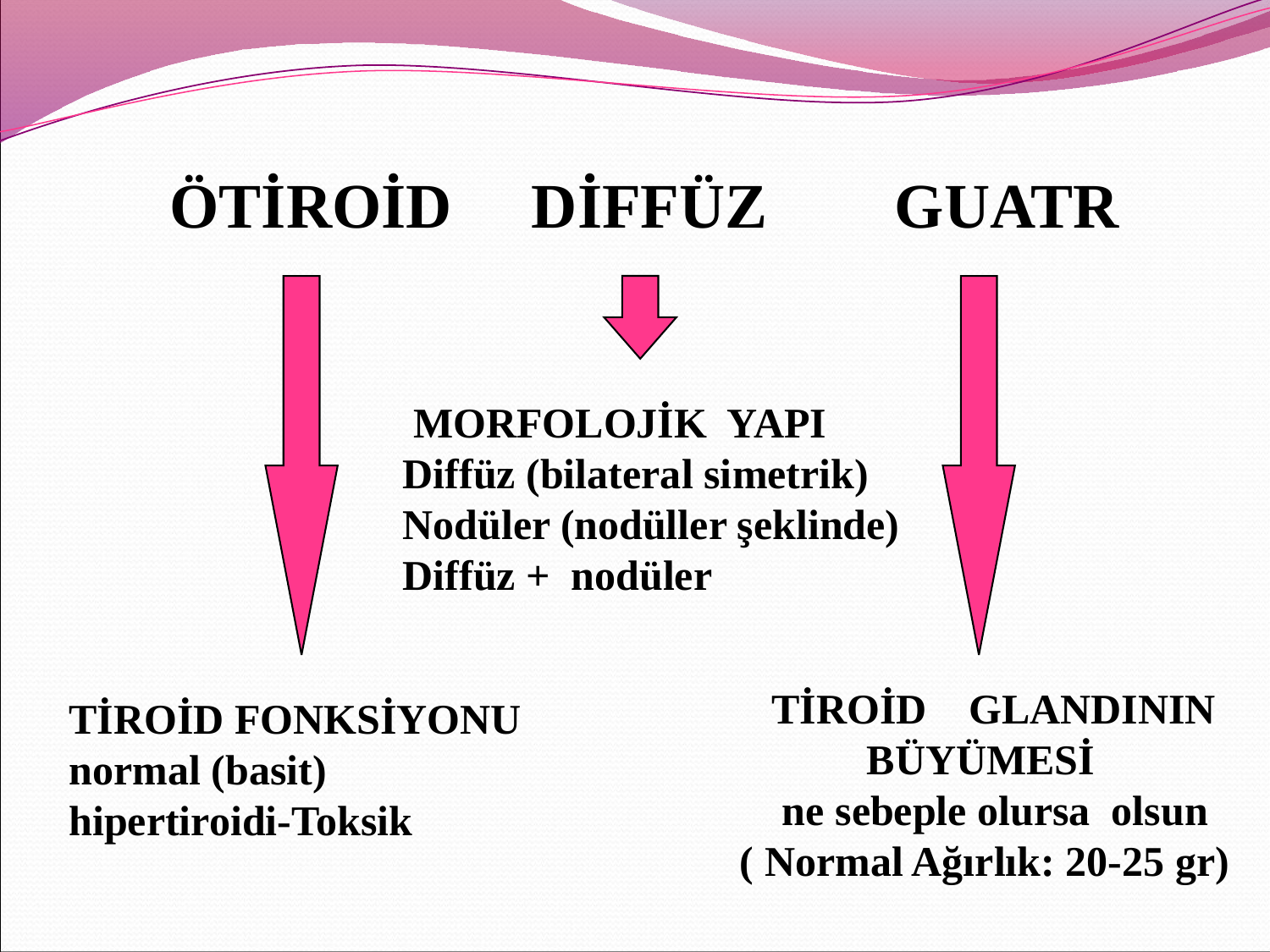

ÖTİROİD     DİFFÜZ        GUATR

 MORFOLOJİK  YAPI
Diffüz (bilateral simetrik)
Nodüler (nodüller şeklinde)
Diffüz +  nodüler
           TİROİD    GLANDININ
                    BÜYÜMESİ
            ne sebeple olursa  olsun
        ( Normal Ağırlık: 20-25 gr)
TİROİD FONKSİYONU
normal (basit)
hipertiroidi-Toksik